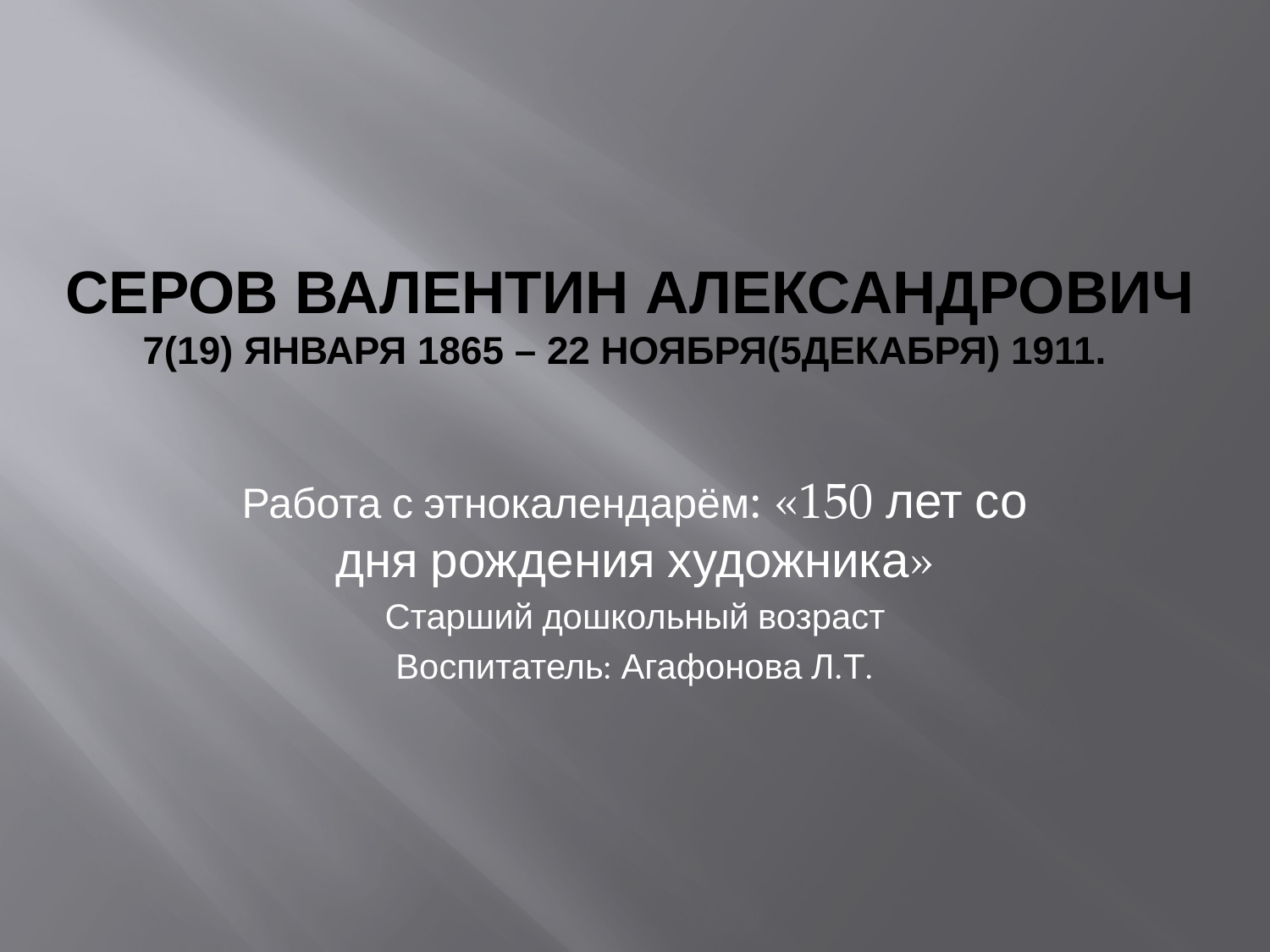

# Серов Валентин Александрович 7(19) января 1865 – 22 ноября(5декабря) 1911.
Работа с этнокалендарём: «150 лет со дня рождения художника»
Старший дошкольный возраст
Воспитатель: Агафонова Л.Т.